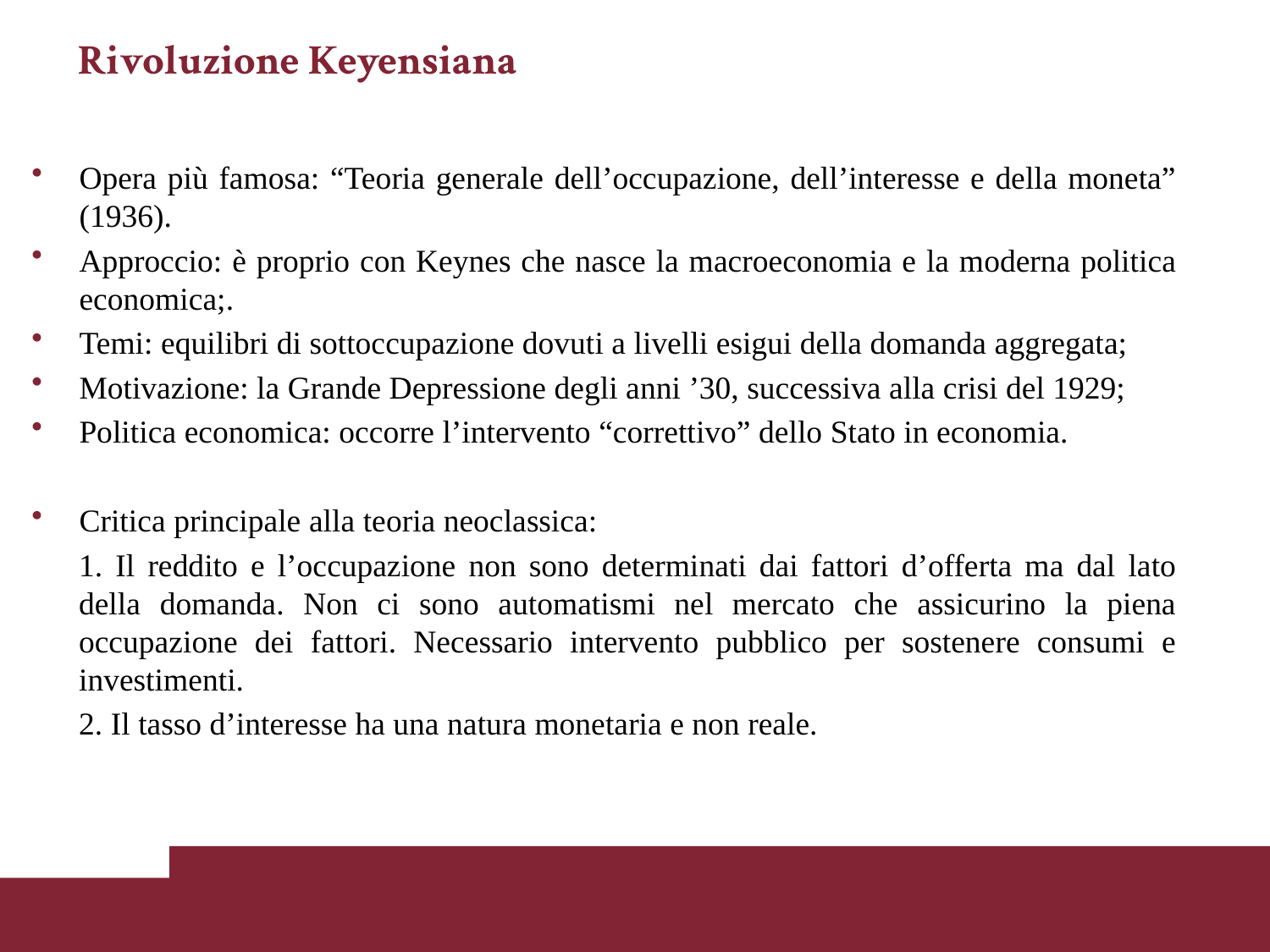

# Rivoluzione Keyensiana

Opera più famosa: “Teoria generale dell’occupazione, dell’interesse e della moneta” (1936).
Approccio: è proprio con Keynes che nasce la macroeconomia e la moderna politica economica;.
Temi: equilibri di sottoccupazione dovuti a livelli esigui della domanda aggregata;
Motivazione: la Grande Depressione degli anni ’30, successiva alla crisi del 1929;
Politica economica: occorre l’intervento “correttivo” dello Stato in economia.

Critica principale alla teoria neoclassica:
1. Il reddito e l’occupazione non sono determinati dai fattori d’offerta ma dal lato della domanda. Non ci sono automatismi nel mercato che assicurino la piena occupazione dei fattori. Necessario intervento pubblico per sostenere consumi e investimenti.
2. Il tasso d’interesse ha una natura monetaria e non reale.